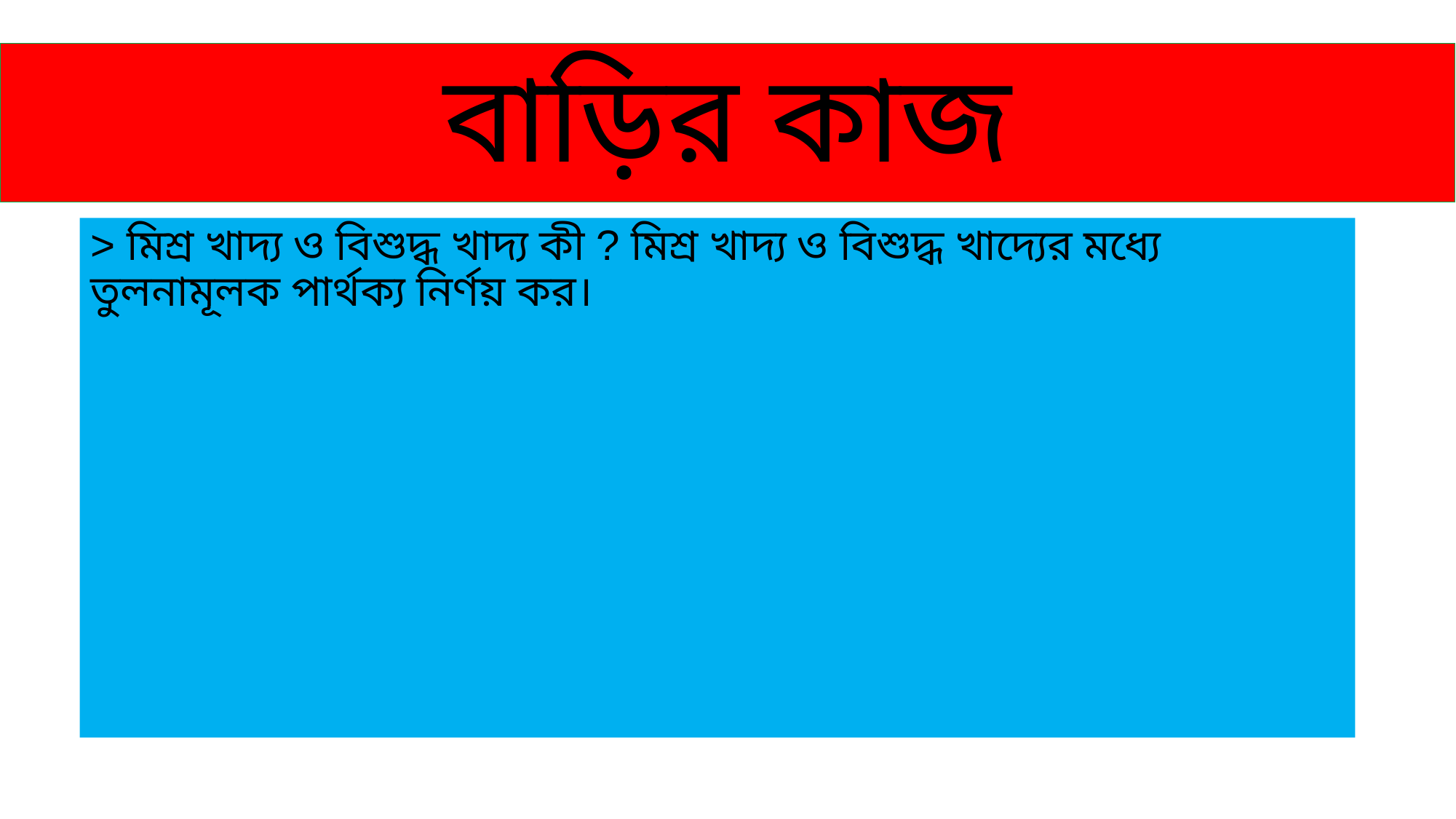

# বাড়ির কাজ
> মিশ্র খাদ্য ও বিশুদ্ধ খাদ্য কী ? মিশ্র খাদ্য ও বিশুদ্ধ খাদ্যের মধ্যে তুলনামূলক পার্থক্য নির্ণয় কর।